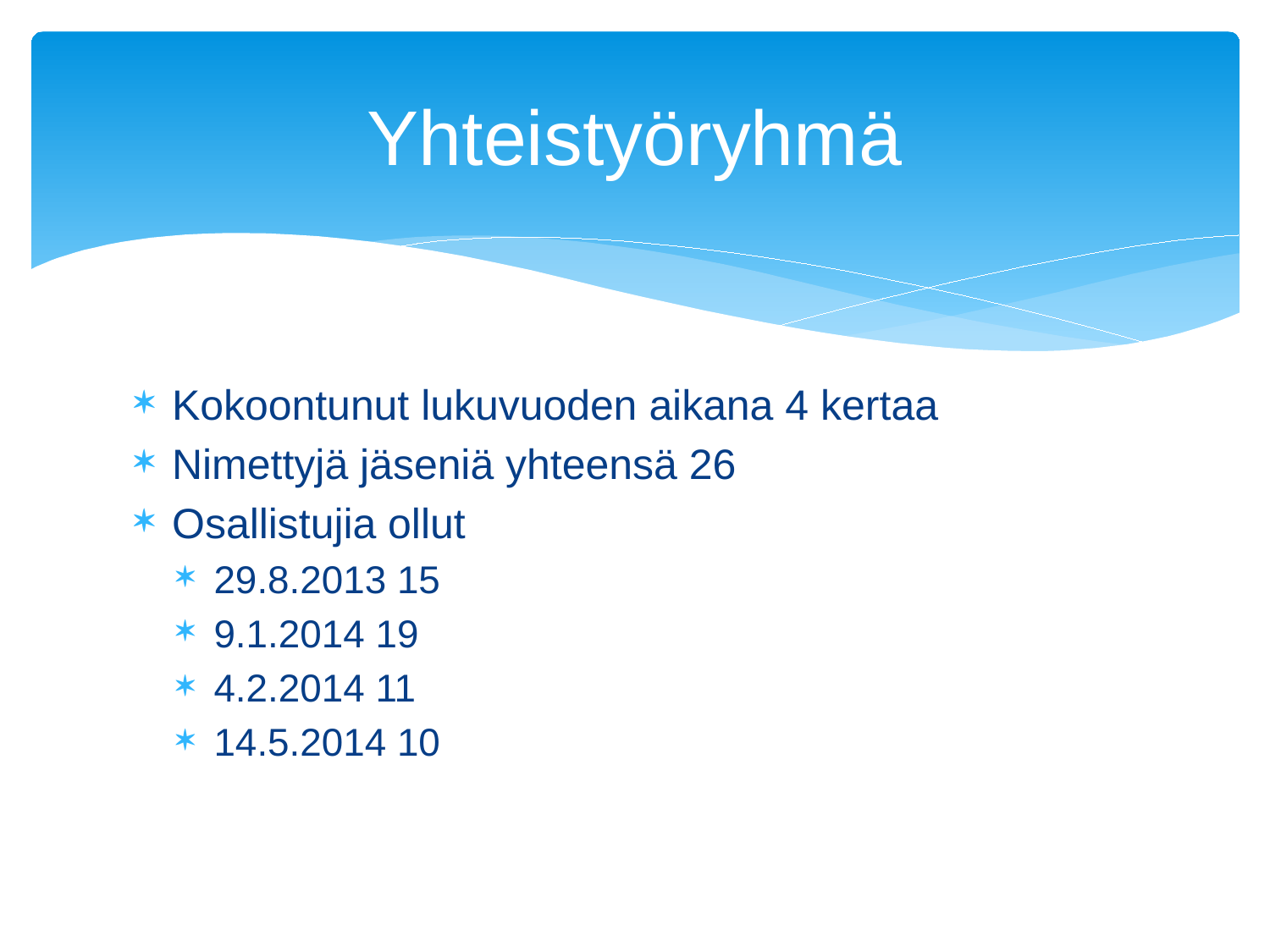

# Yhteistyöryhmä
Kokoontunut lukuvuoden aikana 4 kertaa
Nimettyjä jäseniä yhteensä 26
Osallistujia ollut
29.8.2013 15
9.1.2014 19
4.2.2014 11
14.5.2014 10